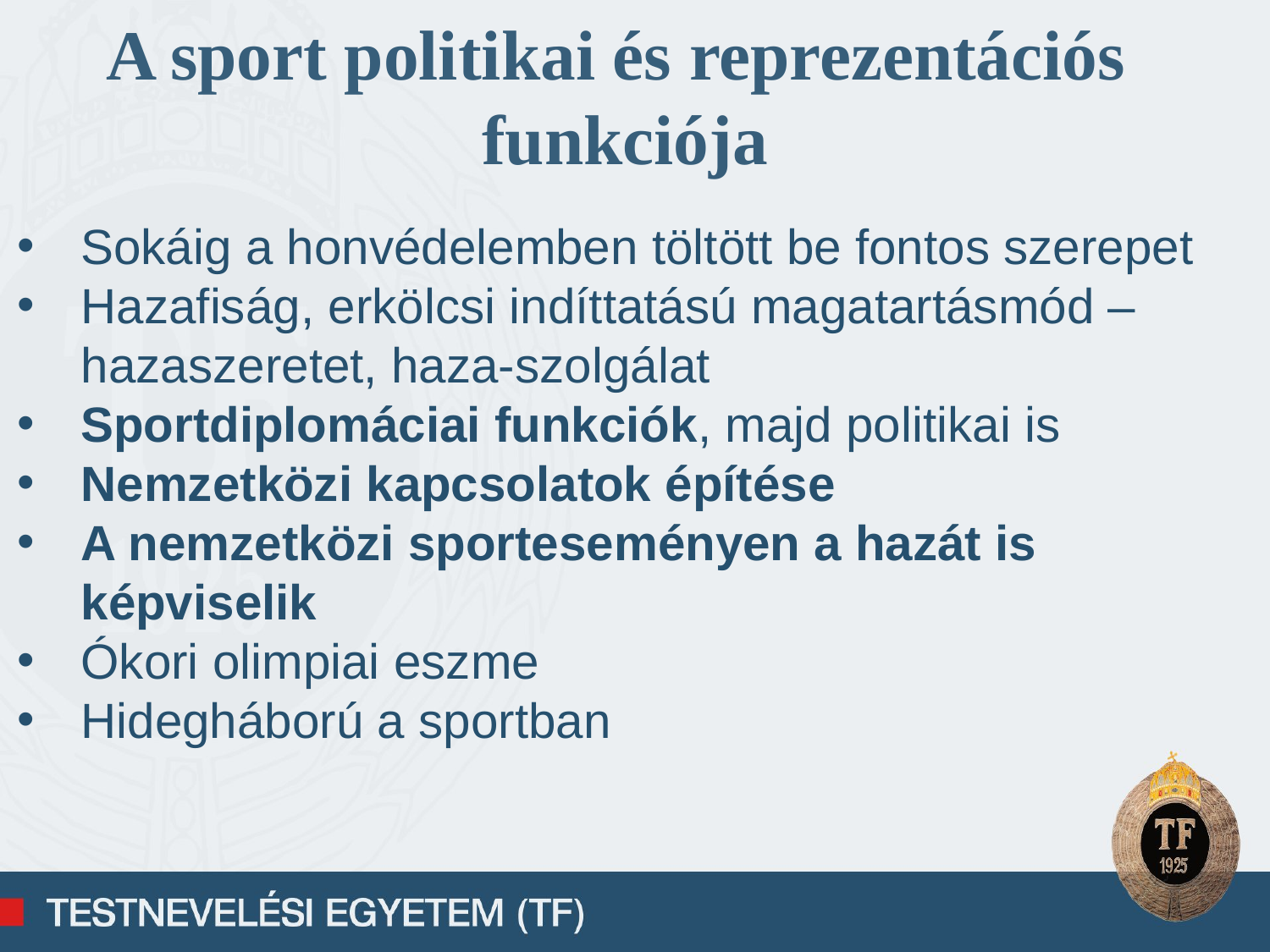

A sport politikai és reprezentációs  funkciója
Sokáig a honvédelemben töltött be fontos szerepet
Hazafiság, erkölcsi indíttatású magatartásmód – hazaszeretet, haza-szolgálat
Sportdiplomáciai funkciók, majd politikai is
Nemzetközi kapcsolatok építése
A nemzetközi sporteseményen a hazát is képviselik
Ókori olimpiai eszme
Hidegháború a sportban